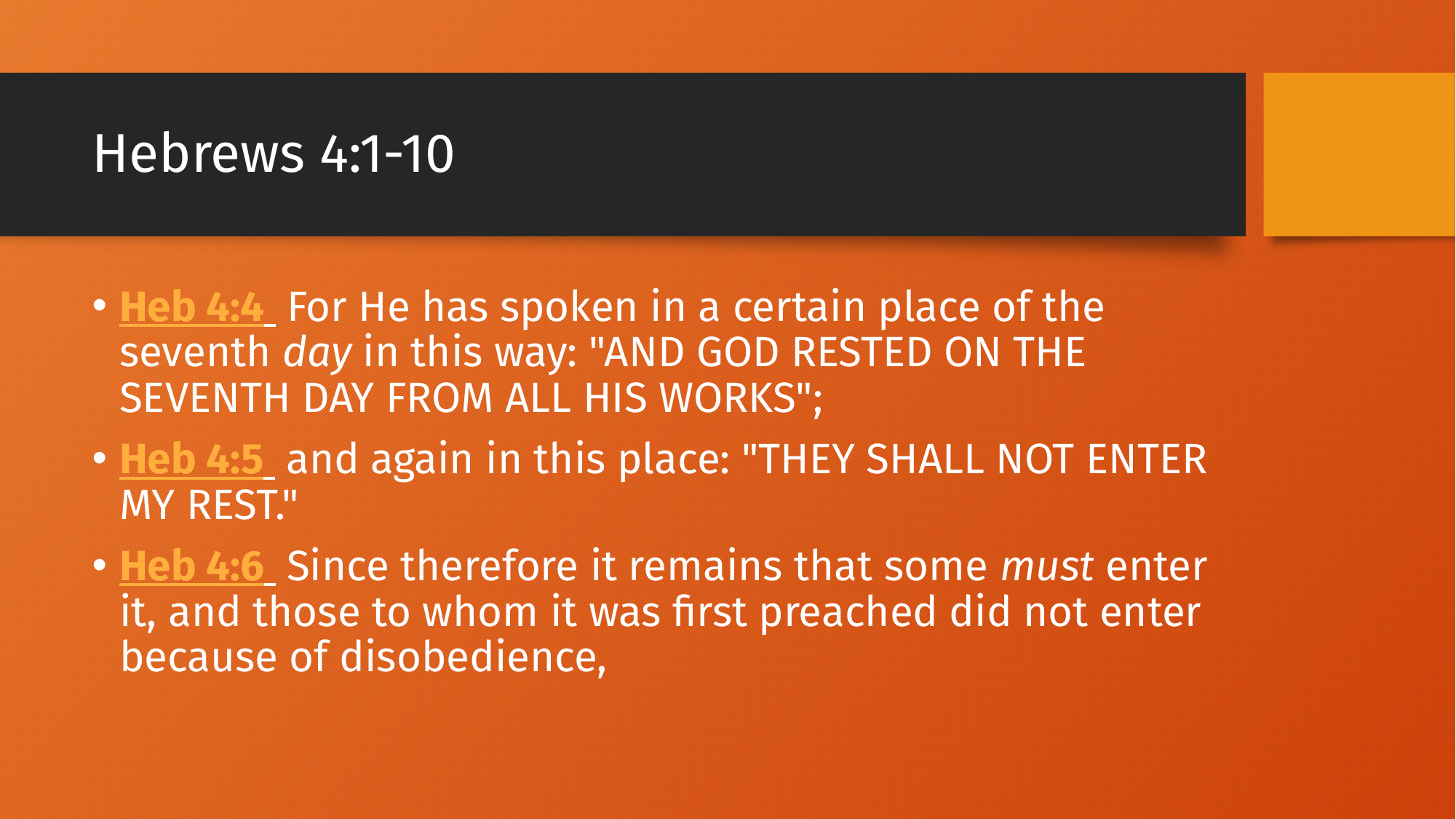

# Hebrews 4:1-10
Heb 4:4  For He has spoken in a certain place of the seventh day in this way: "AND GOD RESTED ON THE SEVENTH DAY FROM ALL HIS WORKS";
Heb 4:5  and again in this place: "THEY SHALL NOT ENTER MY REST."
Heb 4:6  Since therefore it remains that some must enter it, and those to whom it was first preached did not enter because of disobedience,